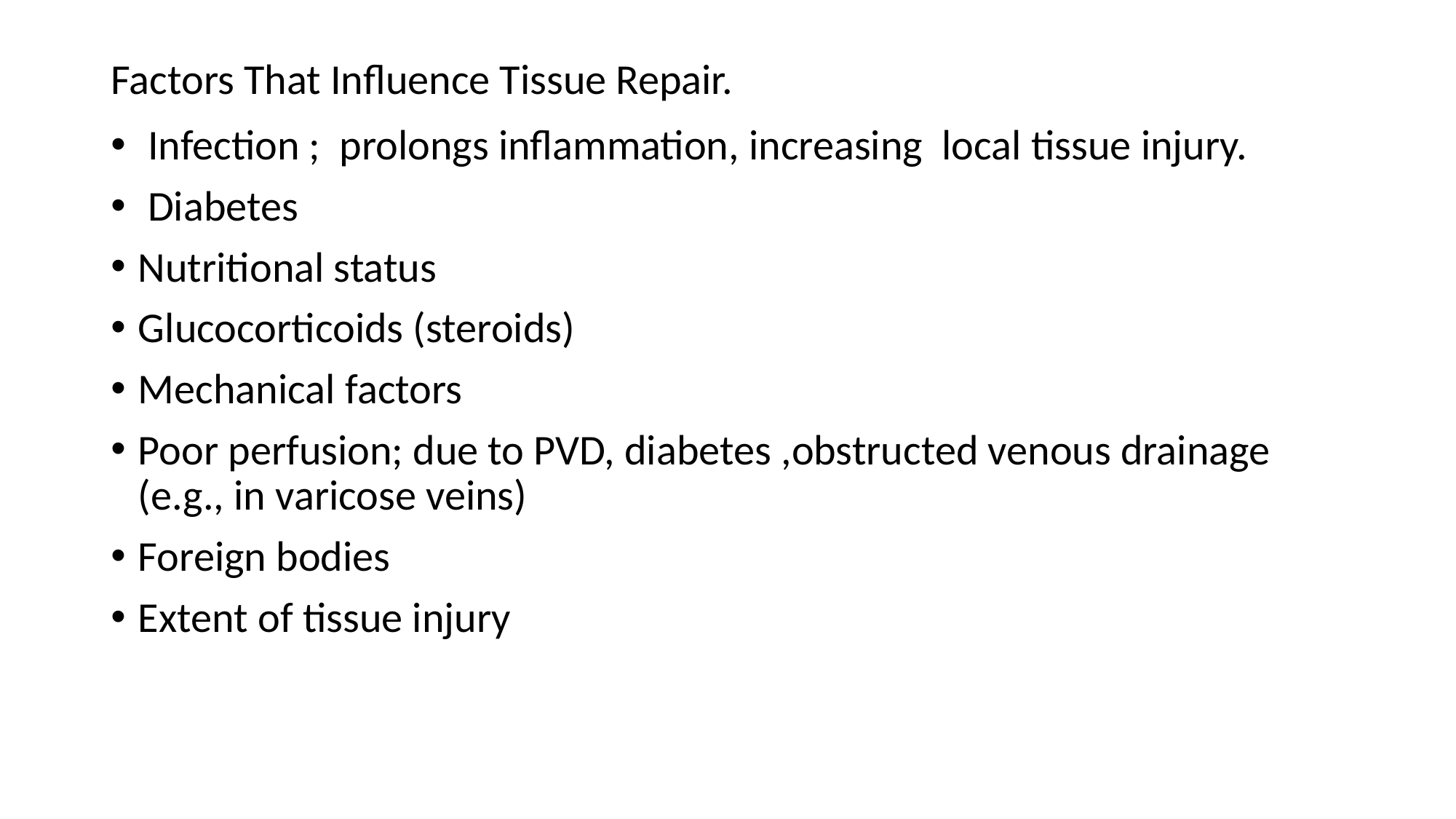

# Factors That Influence Tissue Repair.
 Infection ;  prolongs inflammation, increasing  local tissue injury.
 Diabetes
Nutritional status
Glucocorticoids (steroids)
Mechanical factors
Poor perfusion; due to PVD, diabetes ,obstructed venous drainage (e.g., in varicose veins)
Foreign bodies
Extent of tissue injury